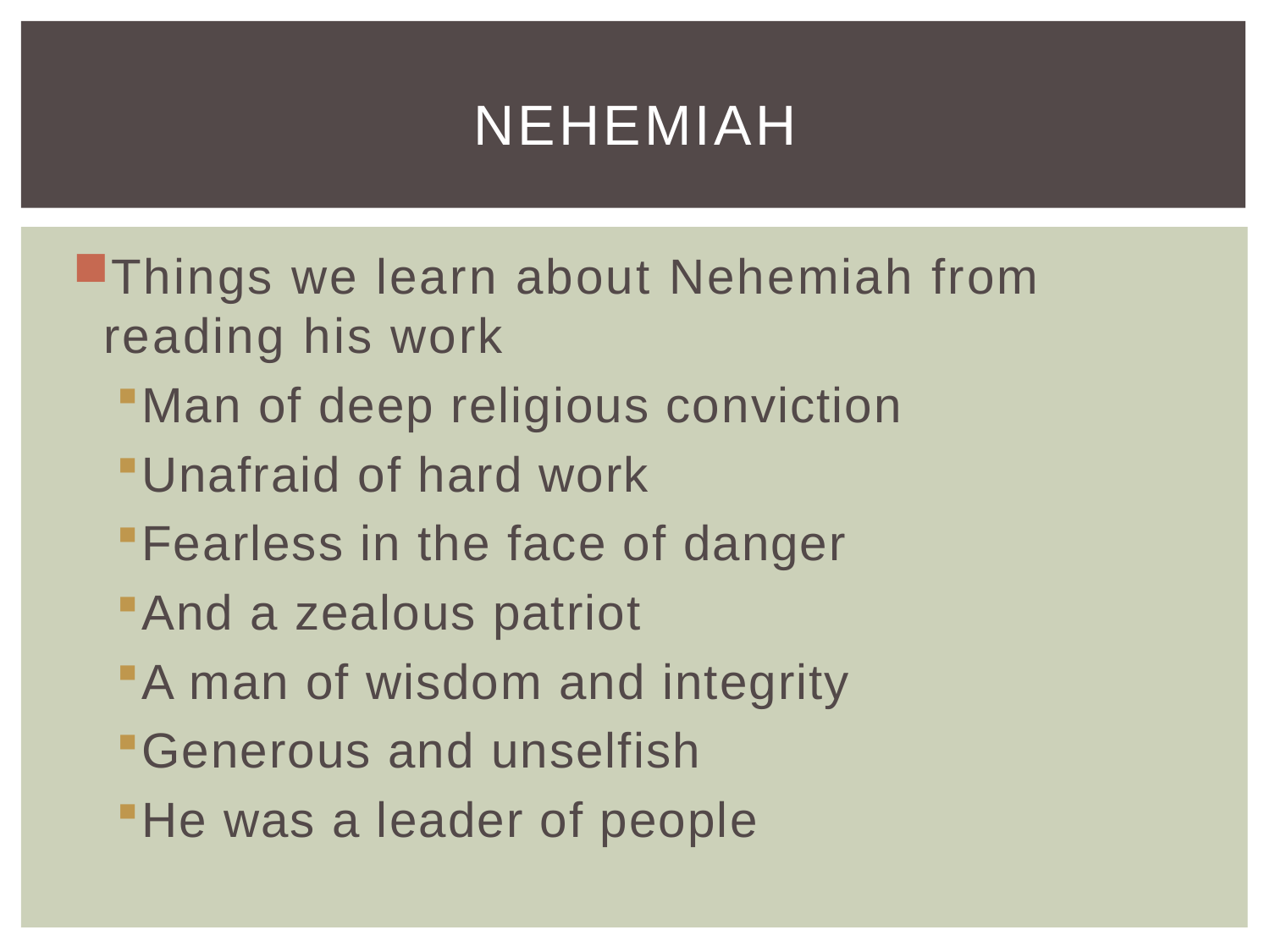

# Nehemiah
Things we learn about Nehemiah from reading his work
Man of deep religious conviction
Unafraid of hard work
Fearless in the face of danger
And a zealous patriot
A man of wisdom and integrity
Generous and unselfish
He was a leader of people